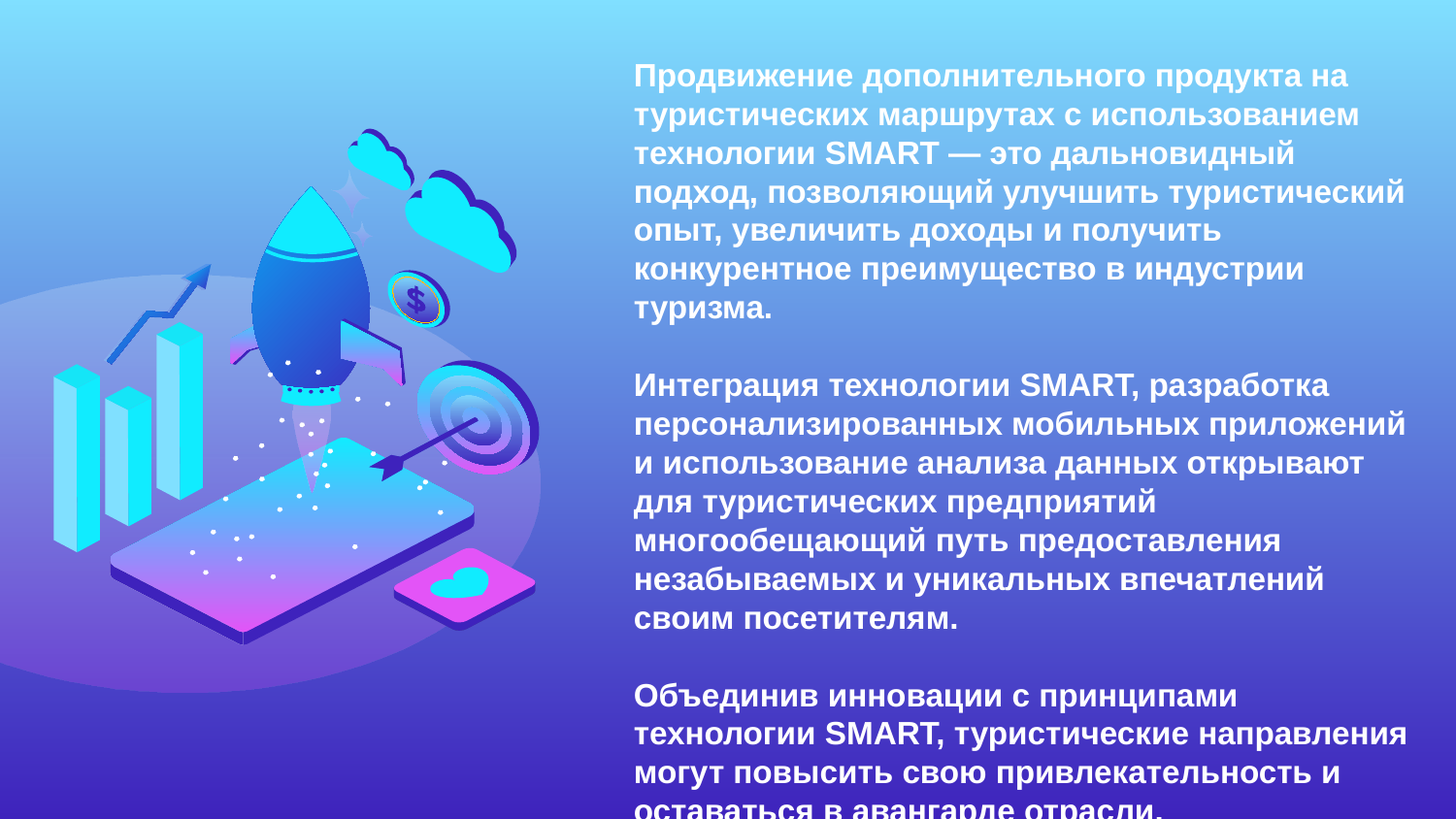

Продвижение дополнительного продукта на туристических маршрутах с использованием технологии SMART — это дальновидный подход, позволяющий улучшить туристический опыт, увеличить доходы и получить конкурентное преимущество в индустрии туризма.

Интеграция технологии SMART, разработка персонализированных мобильных приложений и использование анализа данных открывают для туристических предприятий многообещающий путь предоставления незабываемых и уникальных впечатлений своим посетителям.

Объединив инновации с принципами технологии SMART, туристические направления могут повысить свою привлекательность и оставаться в авангарде отрасли.